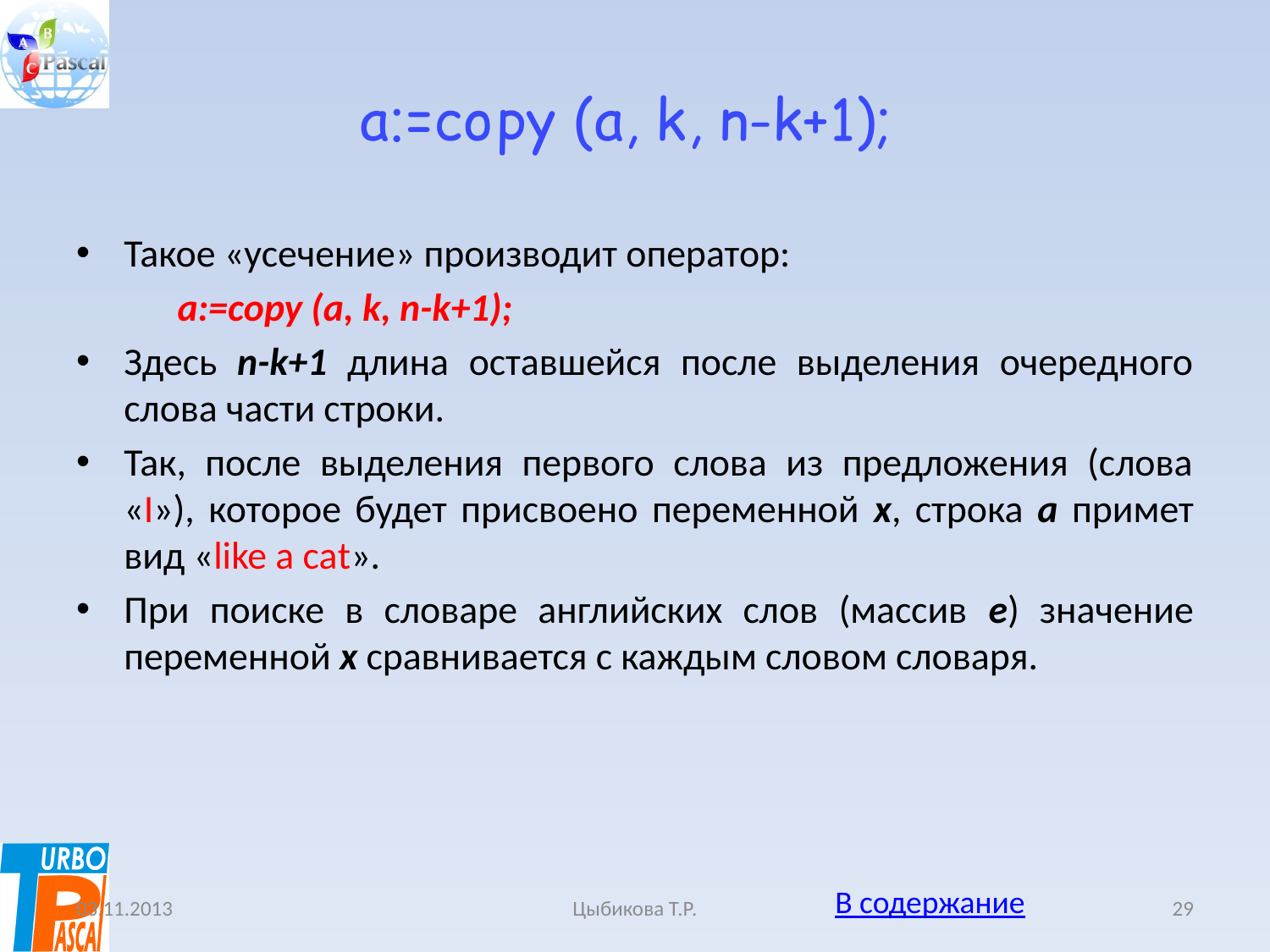

# а:=сору (a, k, n-k+1);
Такое «усечение» производит оператор:
а:=сору (a, k, n-k+1);
Здесь n-k+1 длина оставшейся после выделения очередного слова части строки.
Так, после выделения первого слова из предложения (слова «I»), которое будет присвоено переменной x, строка a примет вид «like а саt».
При поиске в словаре английских слов (массив е) значение переменной х сравнивается с каждым словом словаря.
В содержание
03.11.2013
Цыбикова Т.Р.
29